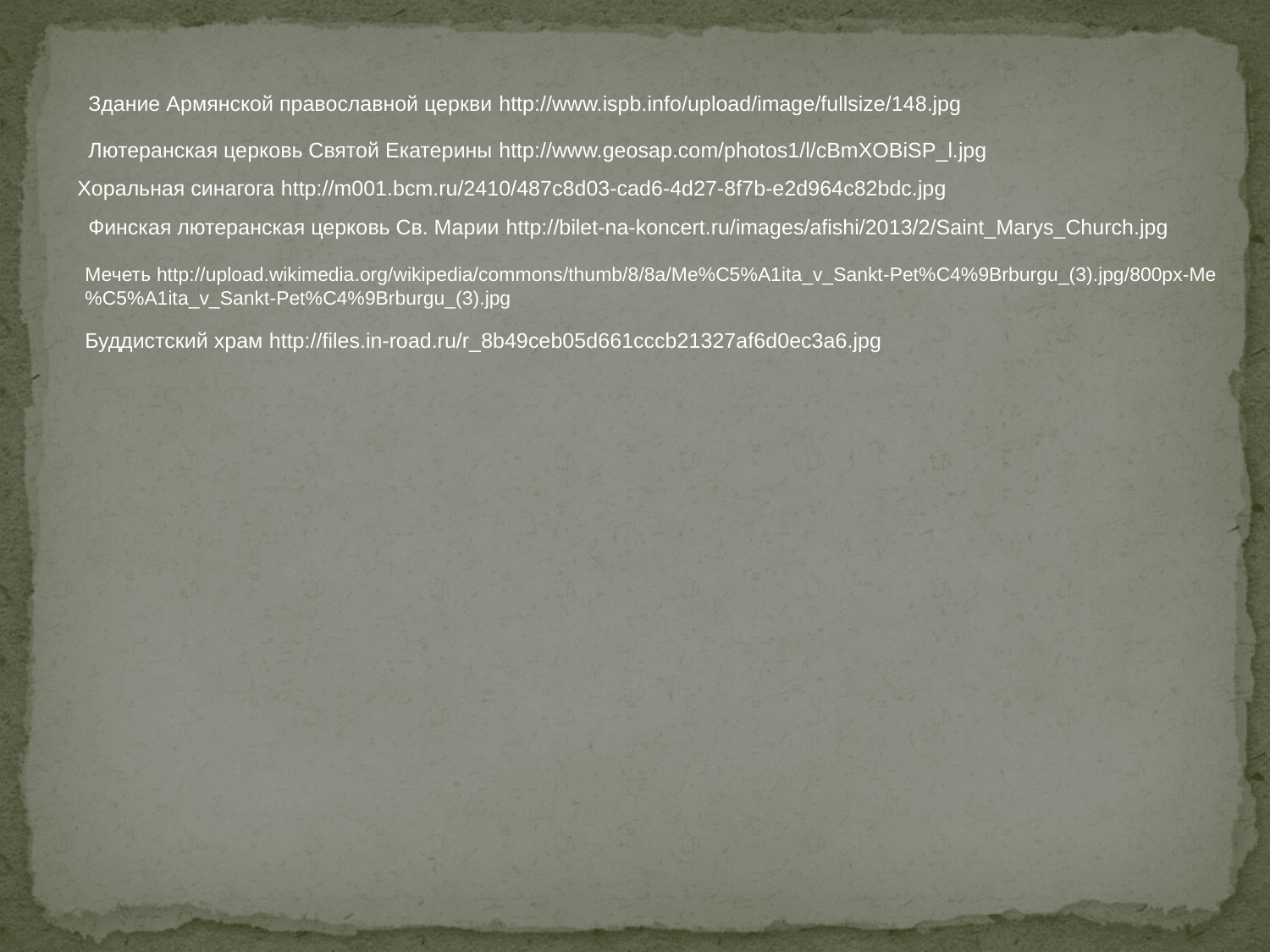

Здание Армянской православной церкви http://www.ispb.info/upload/image/fullsize/148.jpg
Лютеранская церковь Святой Екатерины http://www.geosap.com/photos1/l/cBmXOBiSP_l.jpg
Хоральная синагога http://m001.bcm.ru/2410/487c8d03-cad6-4d27-8f7b-e2d964c82bdc.jpg
Финская лютеранская церковь Св. Марии http://bilet-na-koncert.ru/images/afishi/2013/2/Saint_Marys_Church.jpg
Мечеть http://upload.wikimedia.org/wikipedia/commons/thumb/8/8a/Me%C5%A1ita_v_Sankt-Pet%C4%9Brburgu_(3).jpg/800px-Me%C5%A1ita_v_Sankt-Pet%C4%9Brburgu_(3).jpg
Буддистский храм http://files.in-road.ru/r_8b49ceb05d661cccb21327af6d0ec3a6.jpg